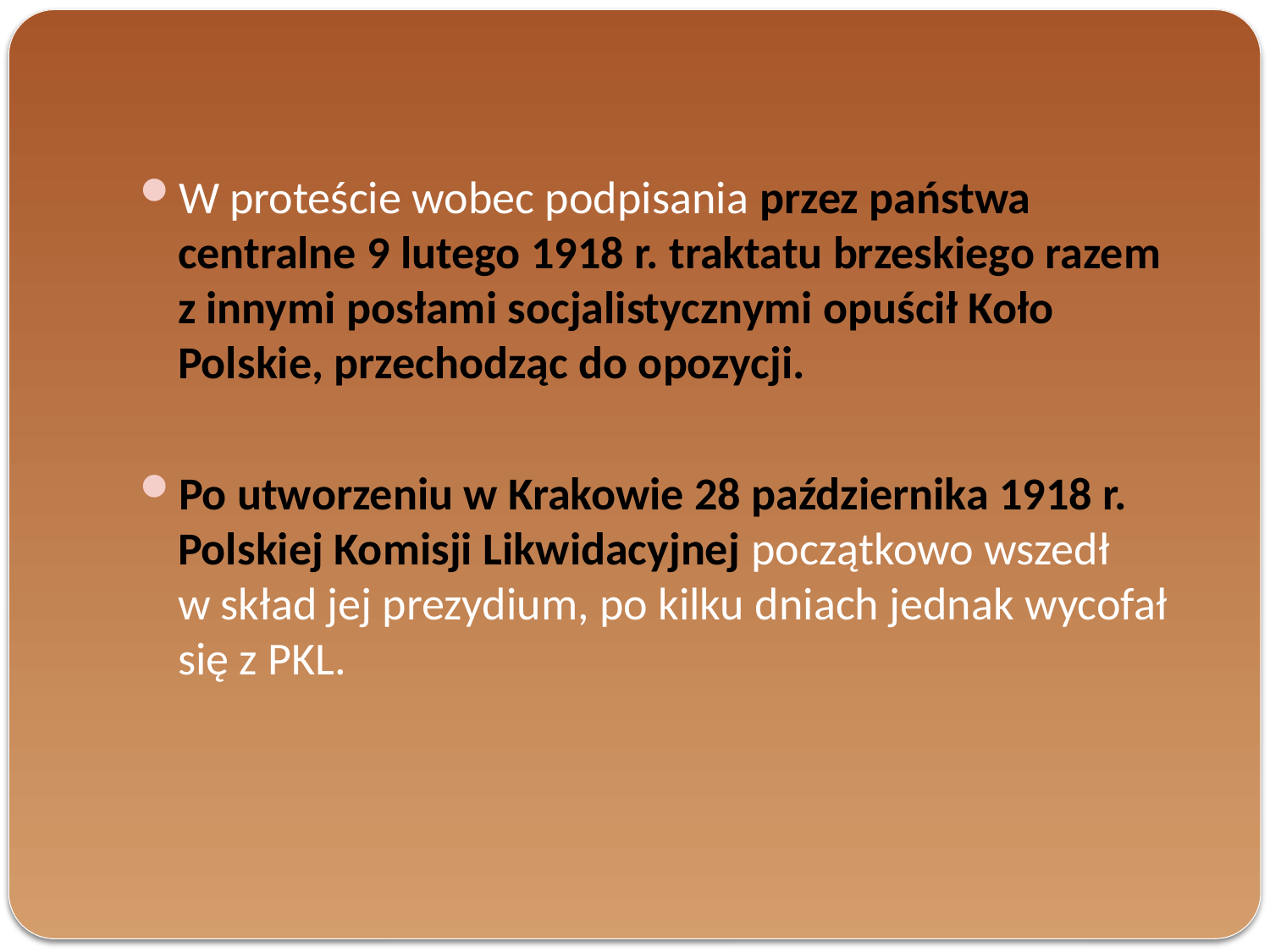

W proteście wobec podpisania przez państwa centralne 9 lutego 1918 r. traktatu brzeskiego razem   z innymi posłami socjalistycznymi opuścił Koło Polskie, przechodząc do opozycji.

Po utworzeniu w Krakowie 28 października 1918 r. Polskiej Komisji Likwidacyjnej początkowo wszedł     w skład jej prezydium, po kilku dniach jednak wycofał się z PKL.